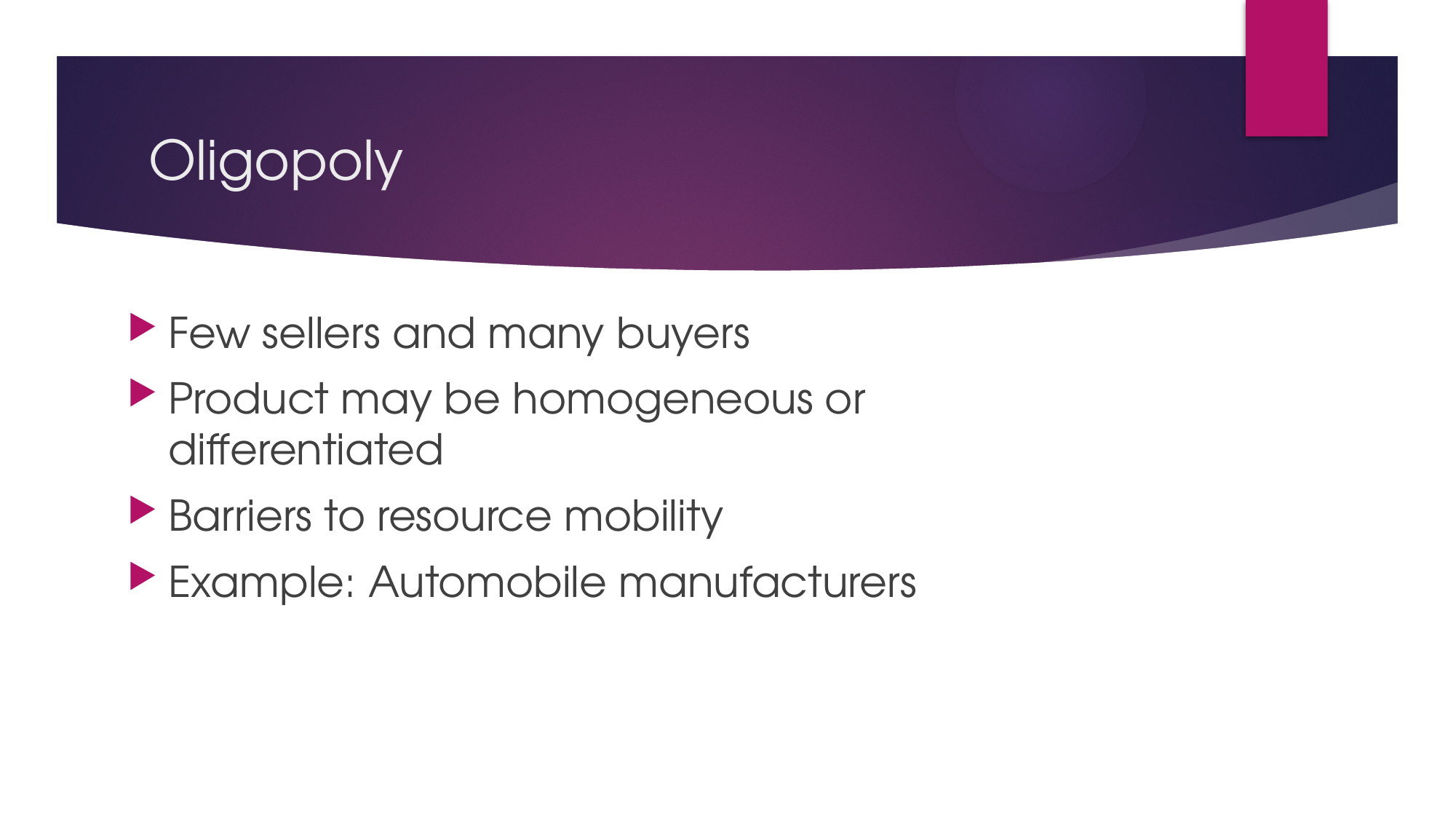

# Oligopoly
Few sellers and many buyers
Product may be homogeneous or differentiated
Barriers to resource mobility
Example: Automobile manufacturers